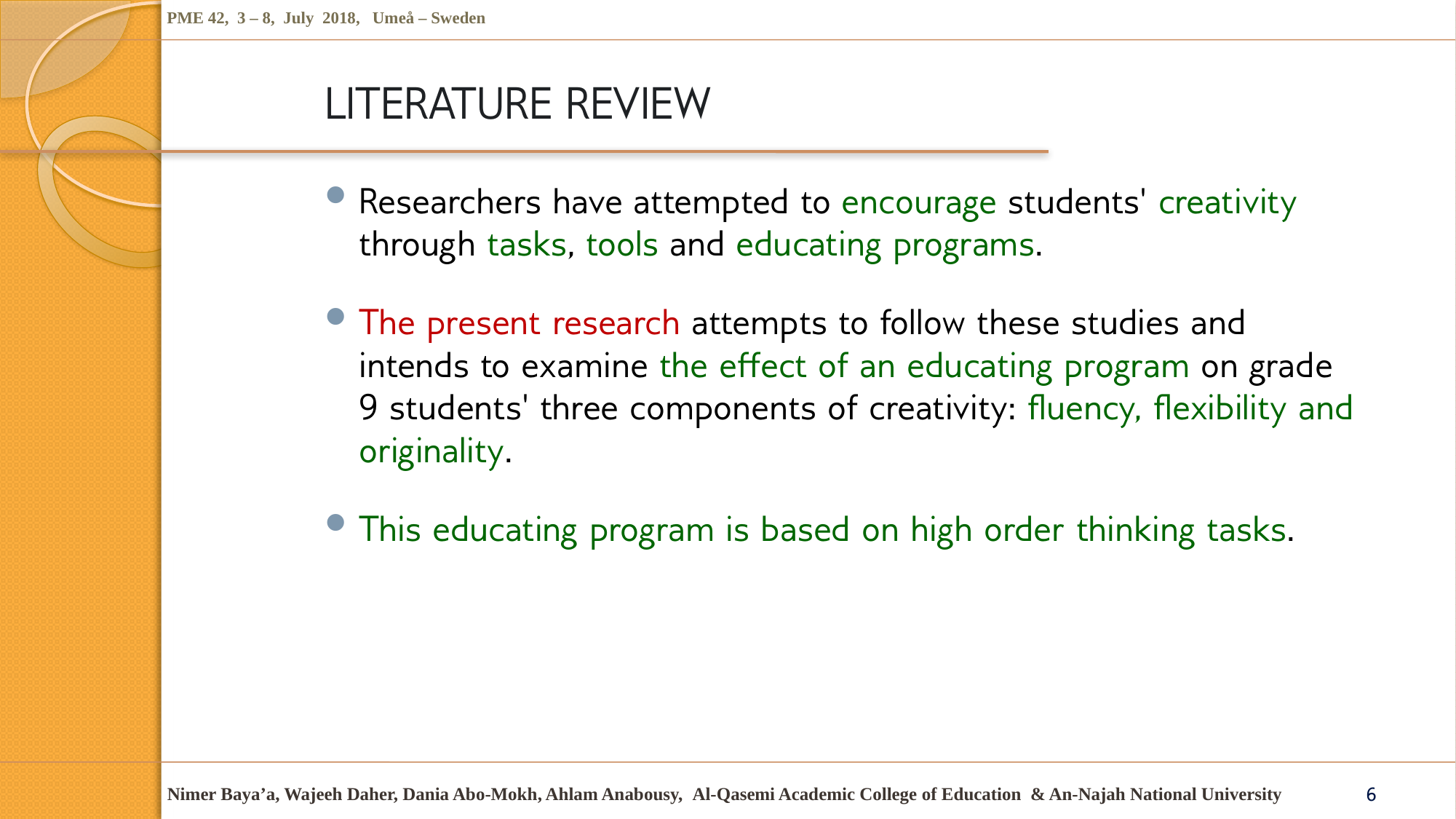

# LITERATURE REVIEW
Researchers have attempted to encourage students' creativity through tasks, tools and educating programs.
The present research attempts to follow these studies and intends to examine the effect of an educating program on grade 9 students' three components of creativity: fluency, flexibility and originality.
This educating program is based on high order thinking tasks.
6